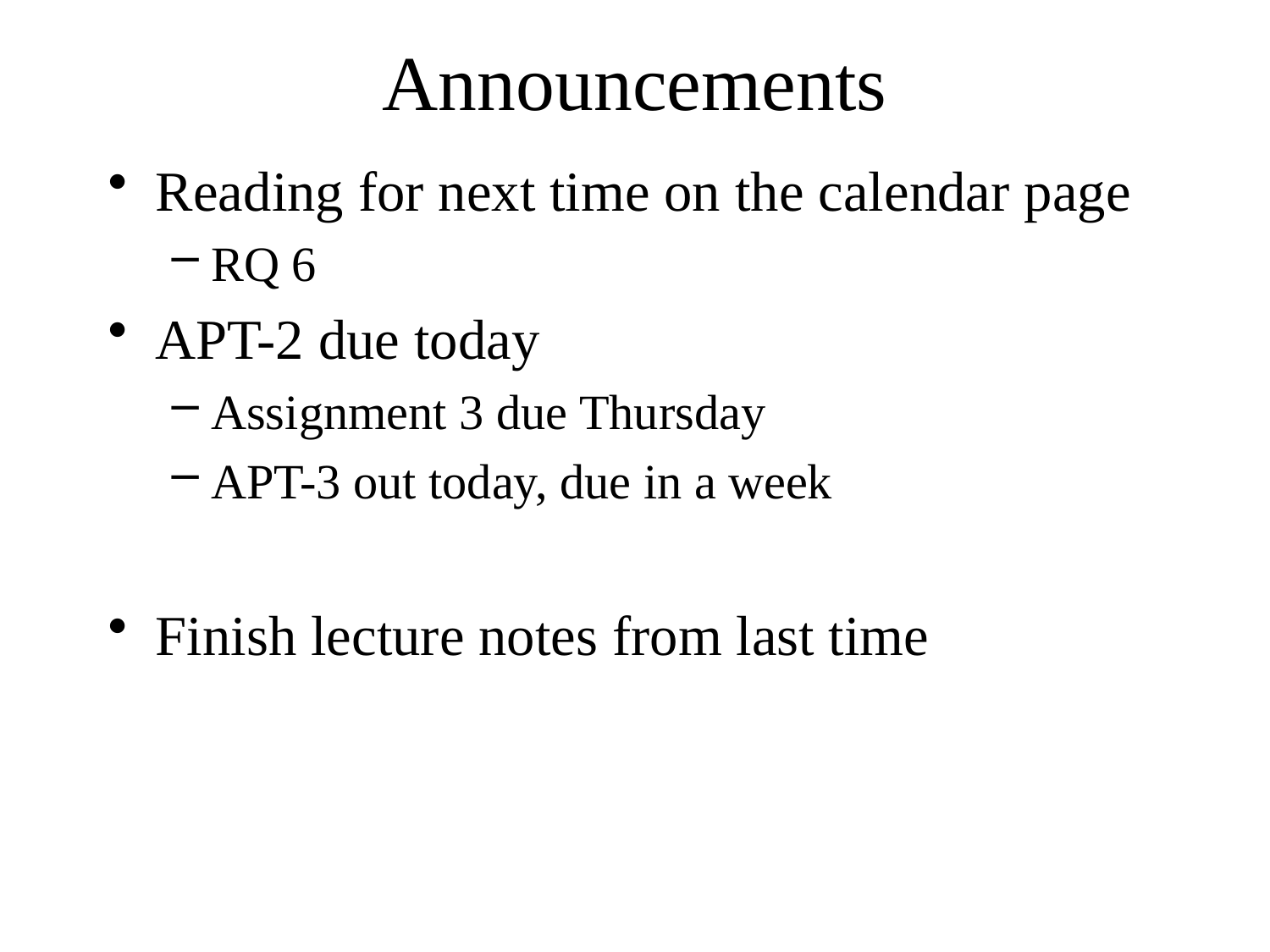

# Announcements
Reading for next time on the calendar page
RQ 6
APT-2 due today
Assignment 3 due Thursday
APT-3 out today, due in a week

Finish lecture notes from last time